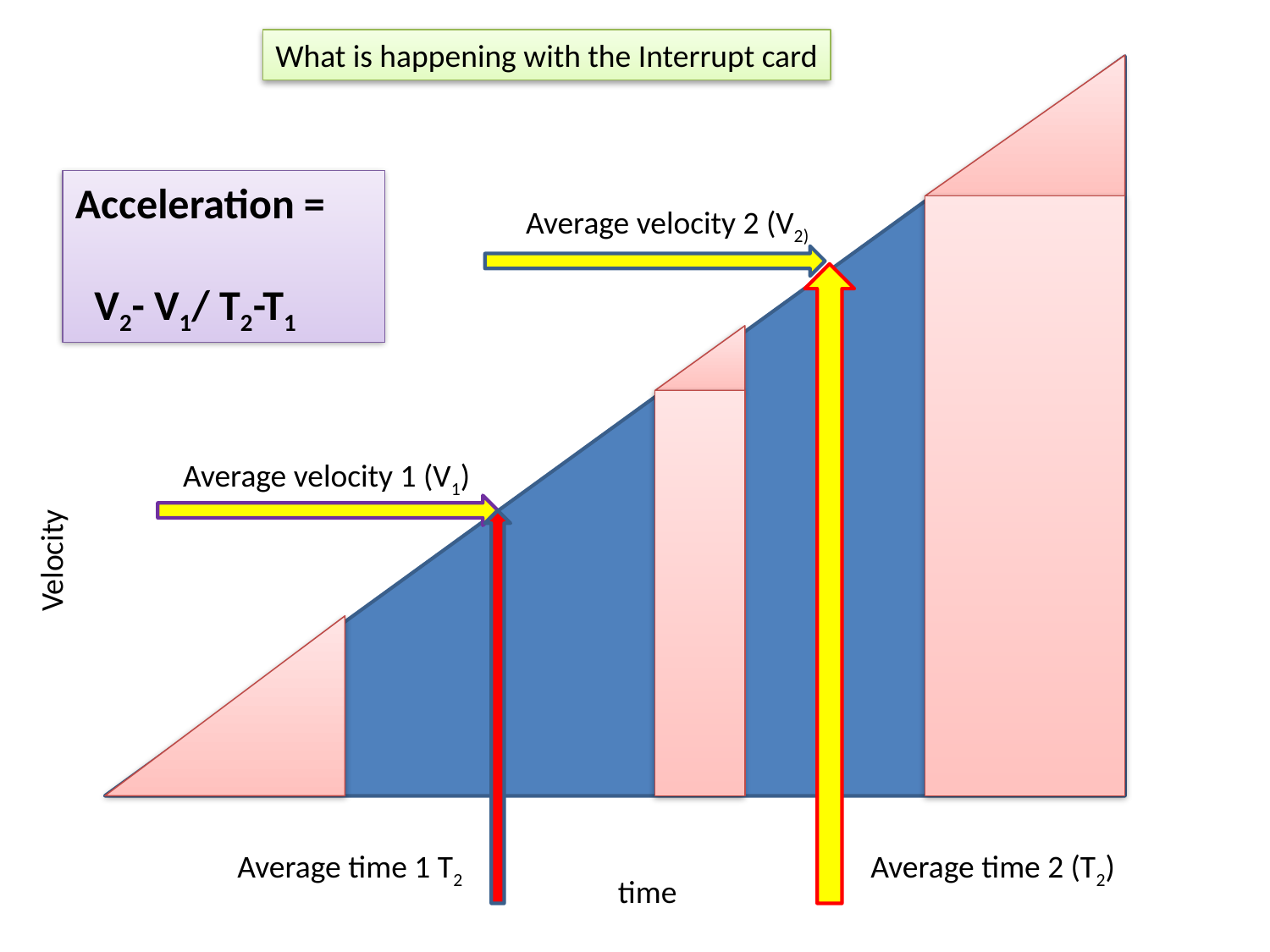

What is happening with the Interrupt card

Acceleration =

  V2- V1/ T2-T1
Average velocity 2 (V2)

Average velocity 1 (V1)

Velocity

Average time 1 T2
Average time 2 (T2)
time